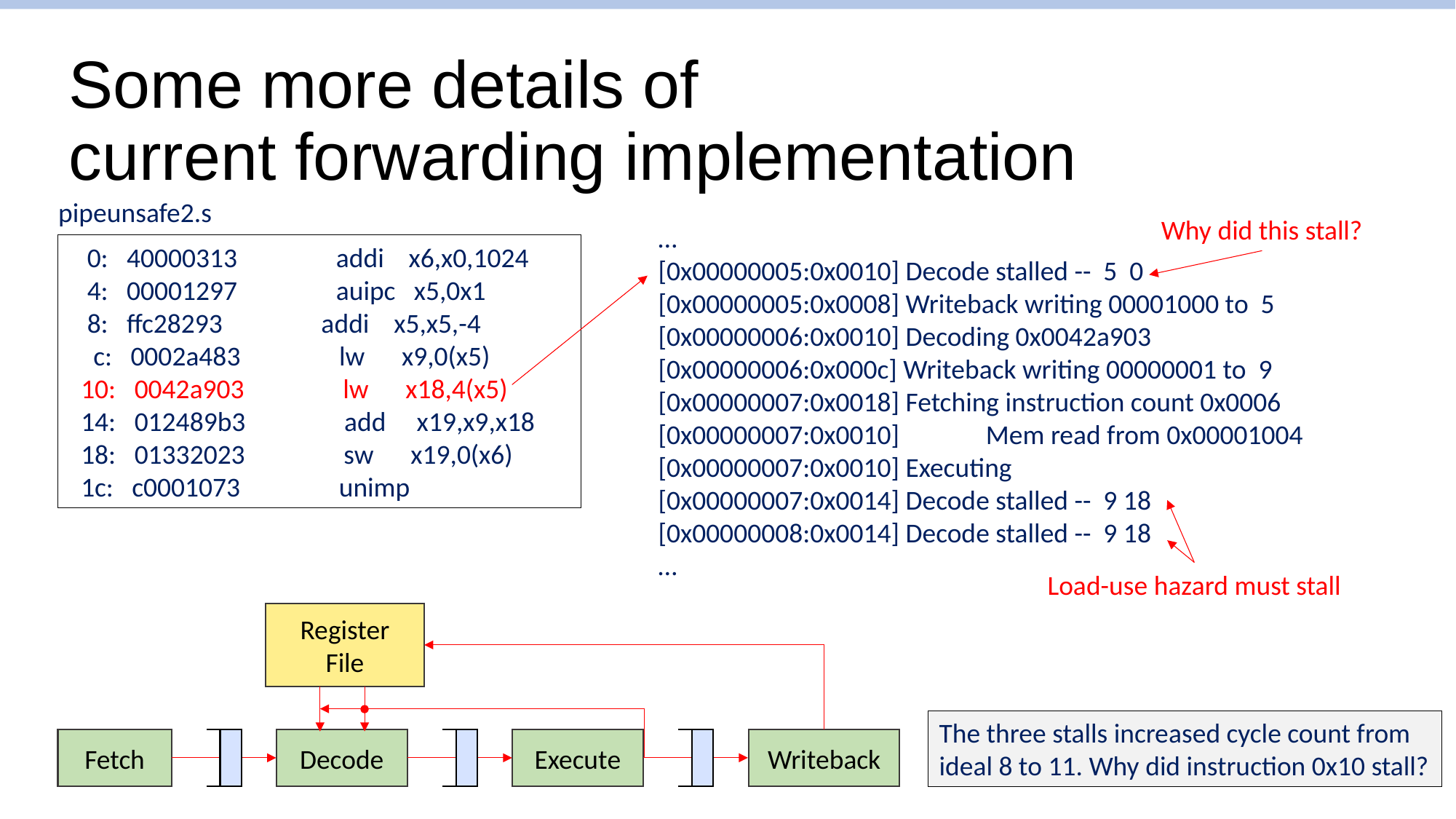

# Some more details of current forwarding implementation
pipeunsafe2.s
Why did this stall?
…
[0x00000005:0x0010] Decode stalled --  5  0
[0x00000005:0x0008] Writeback writing 00001000 to  5
[0x00000006:0x0010] Decoding 0x0042a903
[0x00000006:0x000c] Writeback writing 00000001 to  9
[0x00000007:0x0018] Fetching instruction count 0x0006
[0x00000007:0x0010]              Mem read from 0x00001004
[0x00000007:0x0010] Executing
[0x00000007:0x0014] Decode stalled --  9 18
[0x00000008:0x0014] Decode stalled --  9 18
…
   0:   40000313                addi    x6,x0,1024
   4:   00001297                auipc   x5,0x1
   8:   ffc28293                addi    x5,x5,-4
    c:   0002a483                lw      x9,0(x5)
  10:   0042a903                lw      x18,4(x5)
  14:   012489b3                add     x19,x9,x18
  18:   01332023                sw      x19,0(x6)
  1c:   c0001073                unimp
Load-use hazard must stall
Register
File

The three stalls increased cycle count from ideal 8 to 11. Why did instruction 0x10 stall?
Writeback

Fetch
Decode
Execute